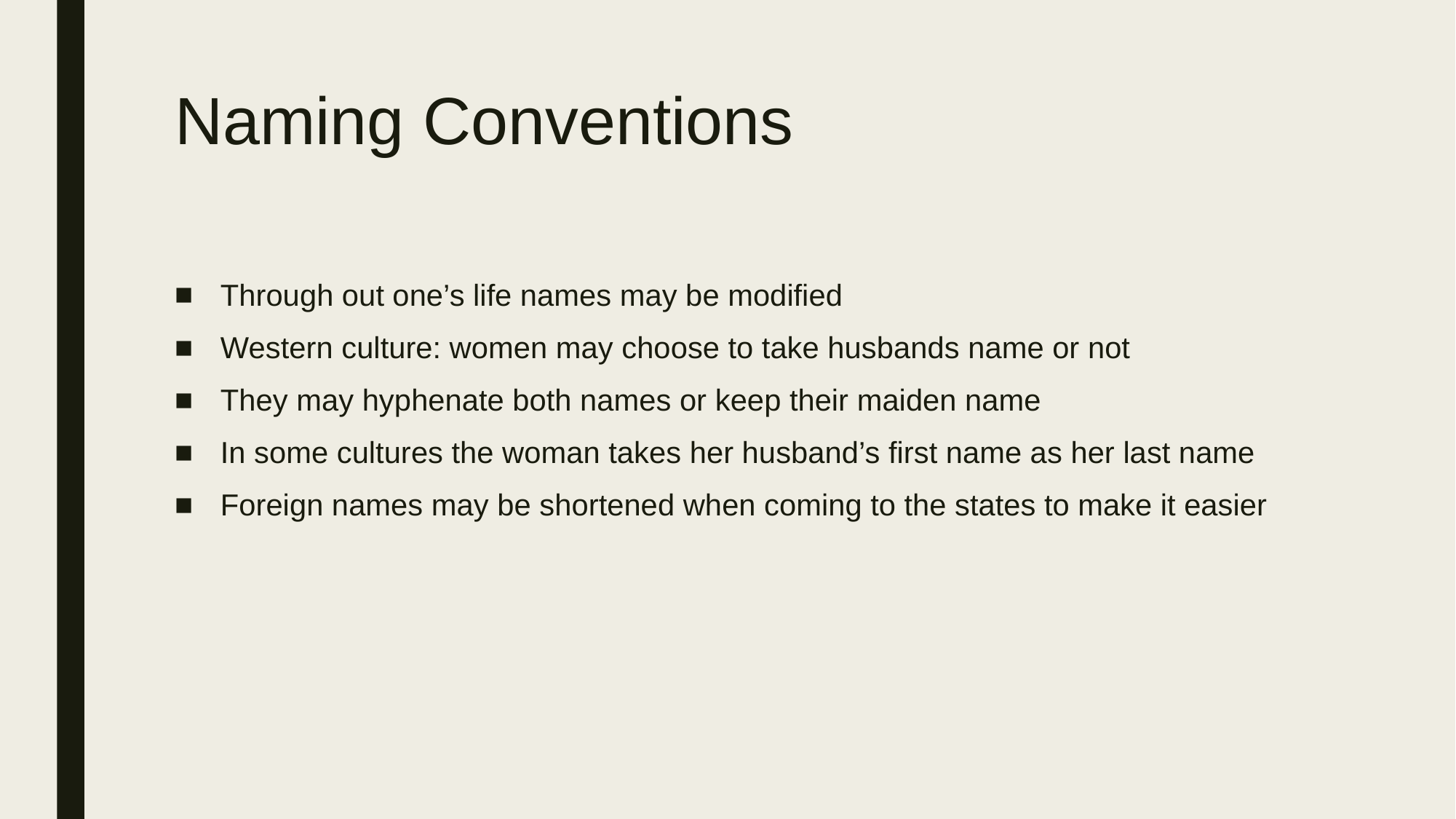

# Naming Conventions
Through out one’s life names may be modified
Western culture: women may choose to take husbands name or not
They may hyphenate both names or keep their maiden name
In some cultures the woman takes her husband’s first name as her last name
Foreign names may be shortened when coming to the states to make it easier